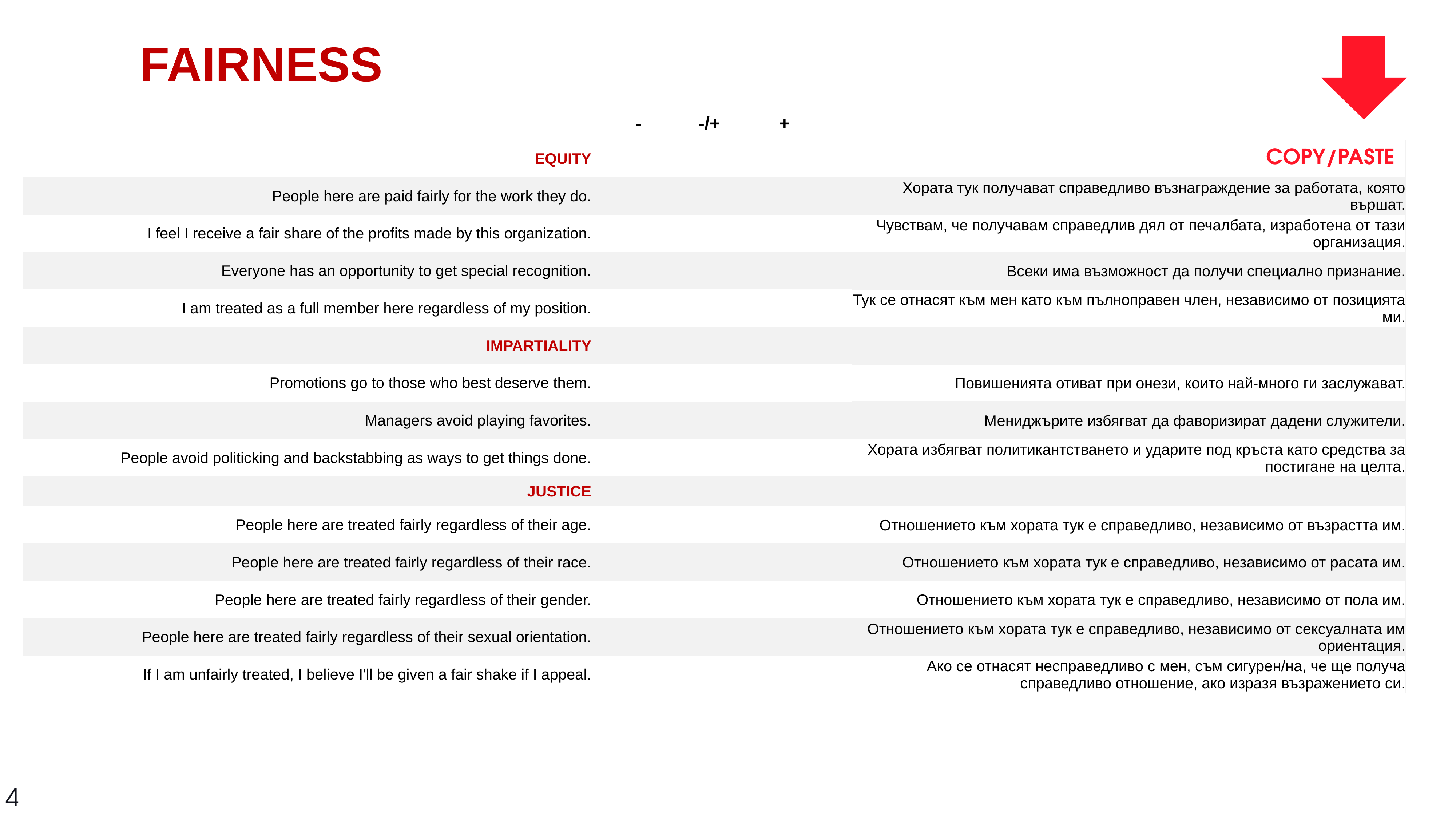

FAIRNESS
|  | - | -/+ | + |  |  |
| --- | --- | --- | --- | --- | --- |
| EQUITY |  |  |  |  | COPY/PASTE |
| People here are paid fairly for the work they do. |  |  |  |  | Хората тук получават справедливо възнаграждение за работата, която вършат. |
| I feel I receive a fair share of the profits made by this organization. |  |  |  |  | Чувствам, че получавам справедлив дял от печалбата, изработена от тази организация. |
| Everyone has an opportunity to get special recognition. |  |  |  |  | Всеки има възможност да получи специално признание. |
| I am treated as a full member here regardless of my position. |  |  |  |  | Тук се отнасят към мен като към пълноправен член, независимо от позицията ми. |
| IMPARTIALITY |  |  |  |  |  |
| Promotions go to those who best deserve them. |  |  |  |  | Повишенията отиват при онези, които най-много ги заслужават. |
| Managers avoid playing favorites. |  |  |  |  | Мениджърите избягват да фаворизират дадени служители. |
| People avoid politicking and backstabbing as ways to get things done. |  |  |  |  | Хората избягват политикантстването и ударите под кръста като средства за постигане на целта. |
| JUSTICE |  |  |  |  |  |
| People here are treated fairly regardless of their age. |  |  |  |  | Отношението към хората тук е справедливо, независимо от възрастта им. |
| People here are treated fairly regardless of their race. |  |  |  |  | Отношението към хората тук е справедливо, независимо от расата им. |
| People here are treated fairly regardless of their gender. |  |  |  |  | Отношението към хората тук е справедливо, независимо от пола им. |
| People here are treated fairly regardless of their sexual orientation. |  |  |  |  | Отношението към хората тук е справедливо, независимо от сексуалната им ориентация. |
| If I am unfairly treated, I believe I'll be given a fair shake if I appeal. |  |  |  |  | Ако се отнасят несправедливо с мен, съм сигурен/на, че ще получа справедливо отношение, ако изразя възражението си. |
4